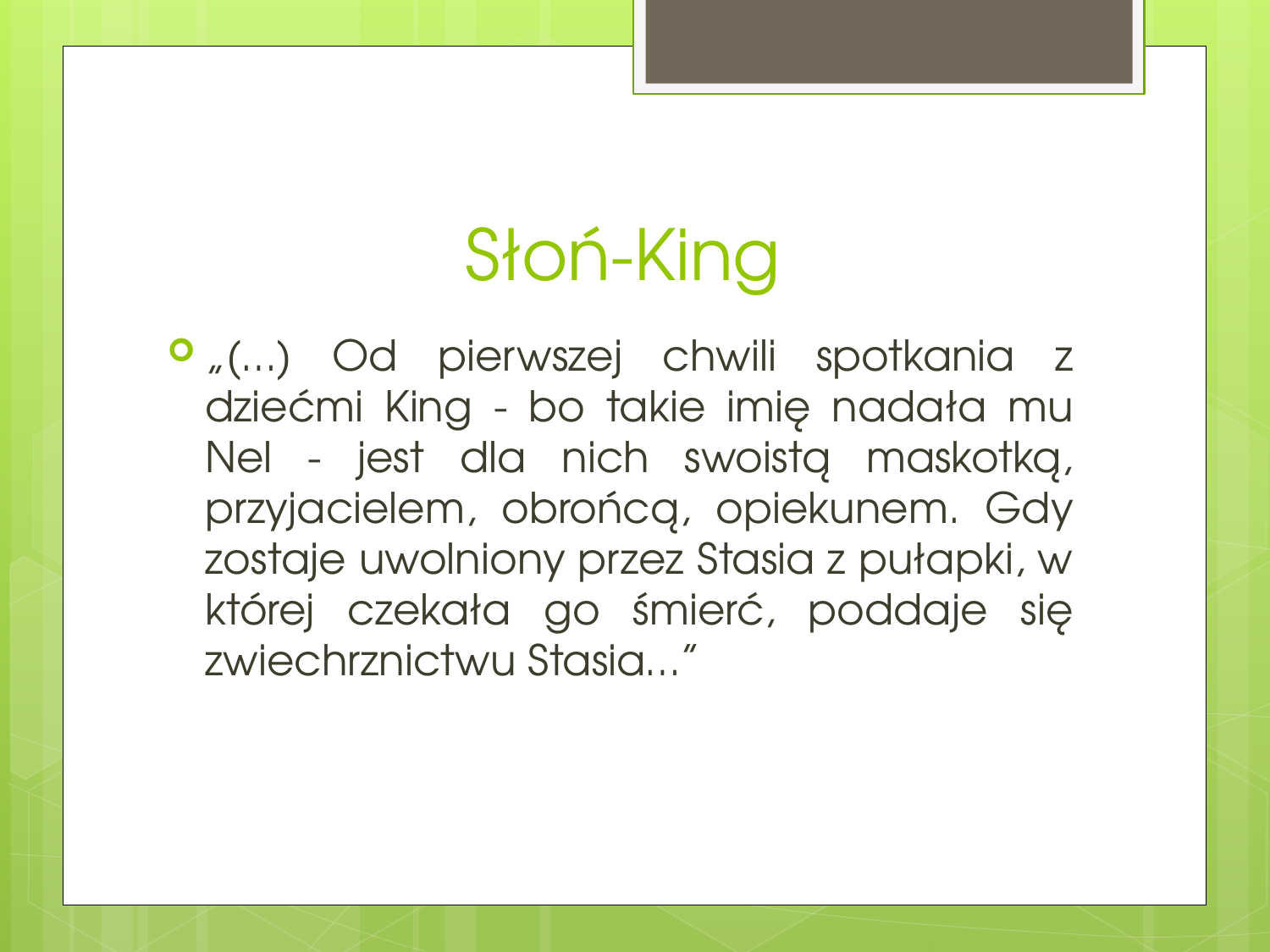

# Słoń-King
„(…) Od pierwszej chwili spotkania z dziećmi King - bo takie imię nadała mu Nel - jest dla nich swoistą maskotką, przyjacielem, obrońcą, opiekunem. Gdy zostaje uwolniony przez Stasia z pułapki, w której czekała go śmierć, poddaje się zwiechrznictwu Stasia…”